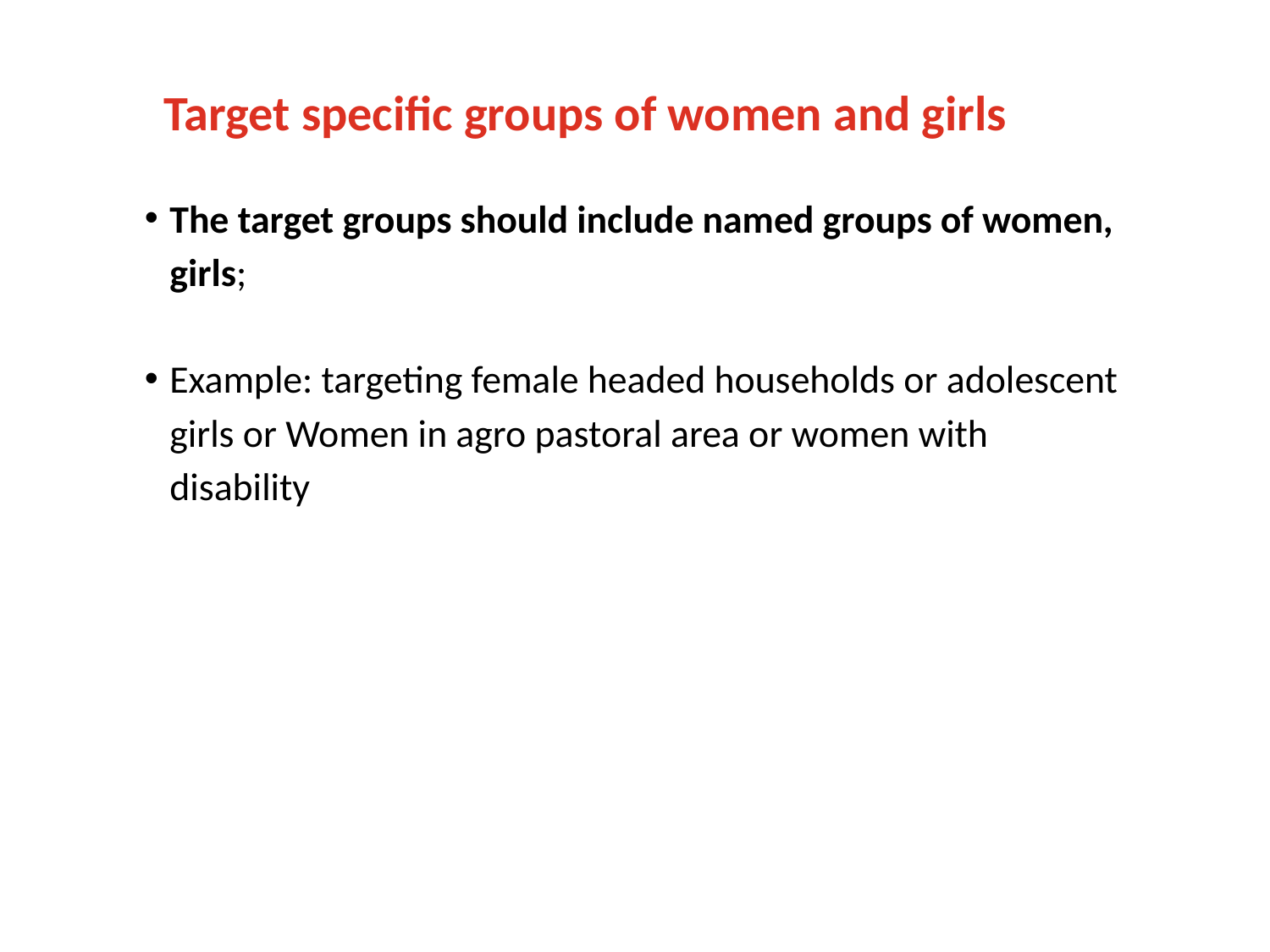

# Target specific groups of women and girls
The target groups should include named groups of women, girls;

Example: targeting female headed households or adolescent girls or Women in agro pastoral area or women with disability